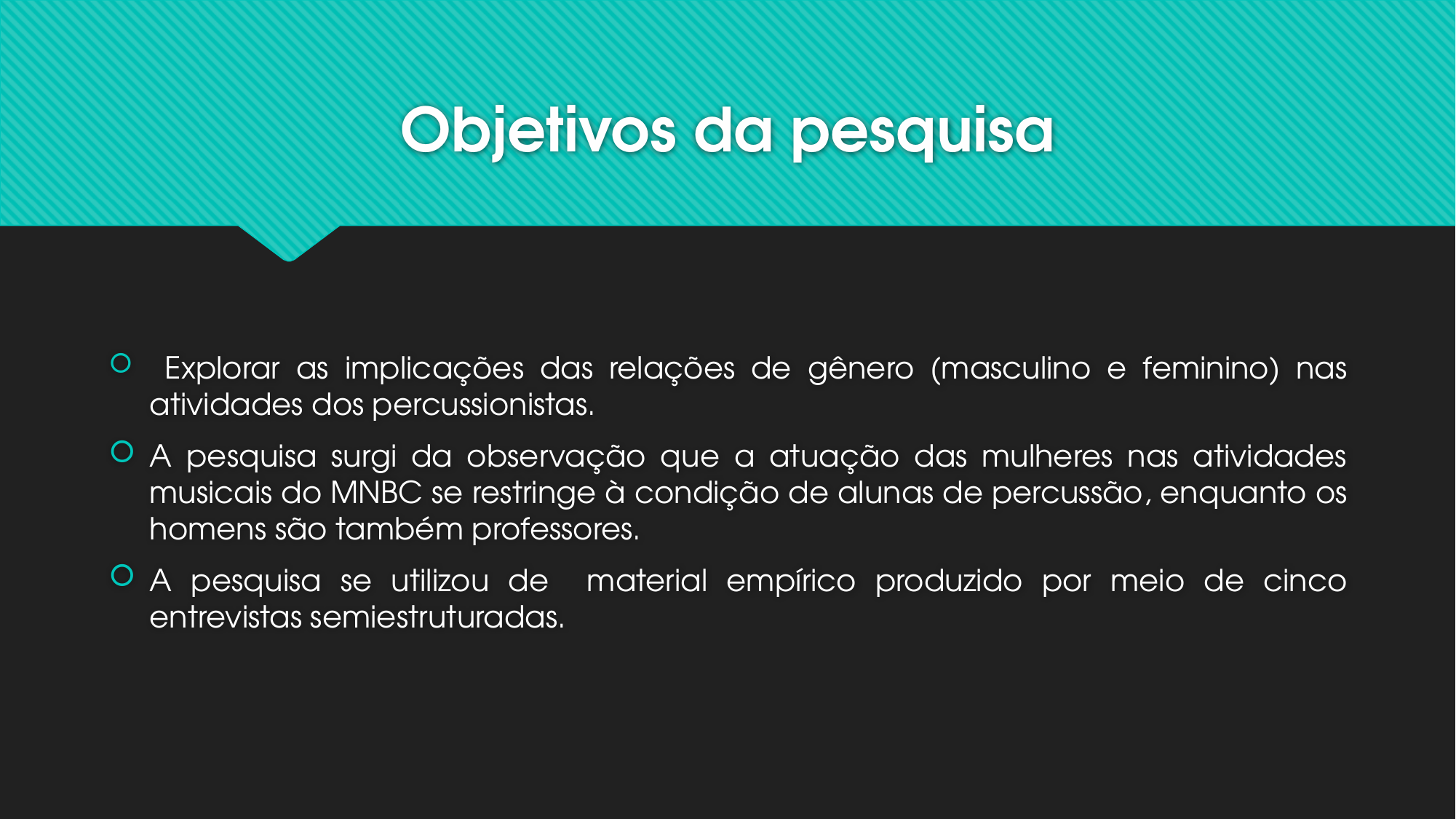

# Objetivos da pesquisa
 Explorar as implicações das relações de gênero (masculino e feminino) nas atividades dos percussionistas.
A pesquisa surgi da observação que a atuação das mulheres nas atividades musicais do MNBC se restringe à condição de alunas de percussão, enquanto os homens são também professores.
A pesquisa se utilizou de  material empírico produzido por meio de cinco entrevistas semiestruturadas.